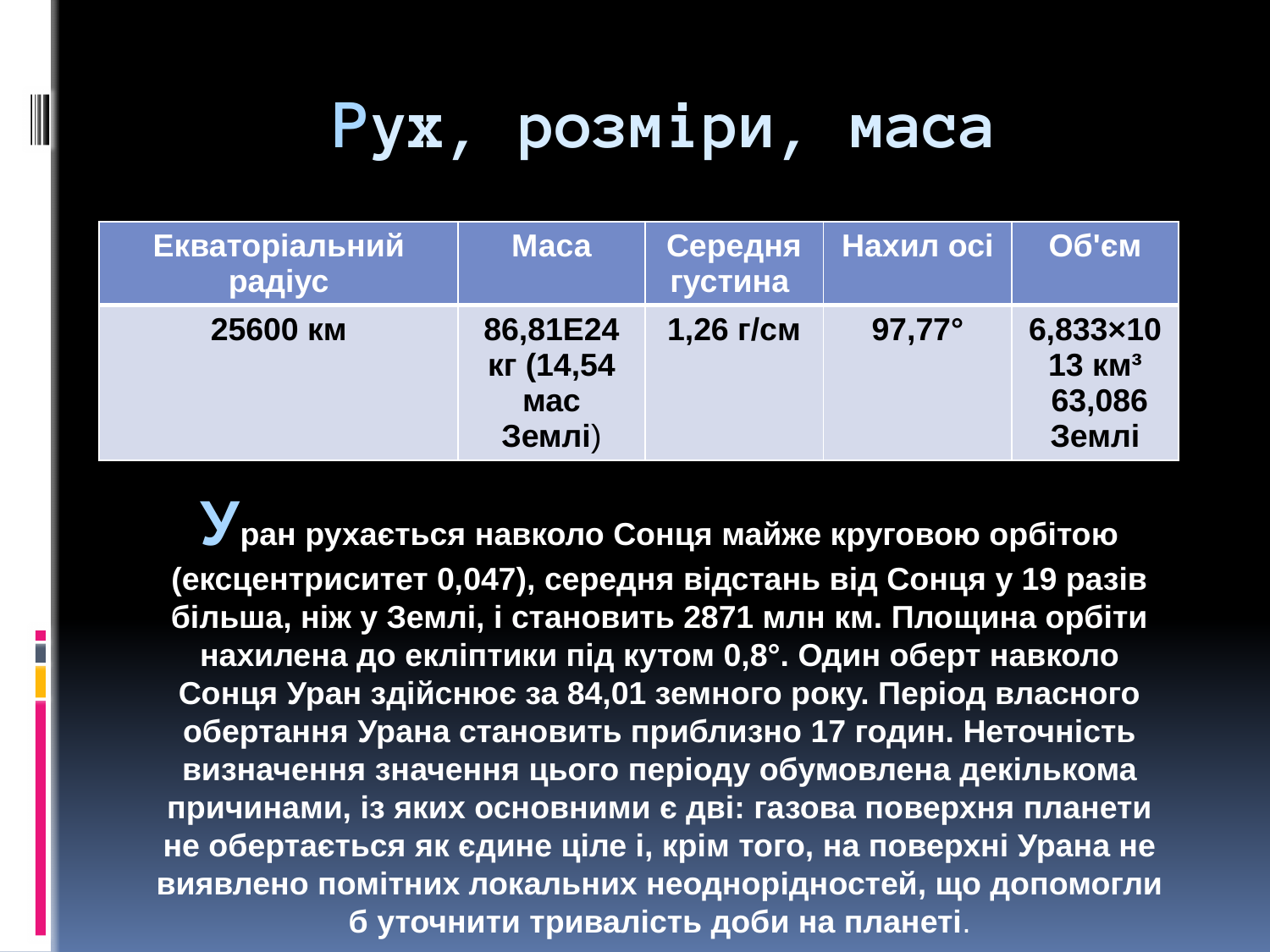

# Рух, розміри, маса
| Екваторіальний радіус | Маса | Середня густина | Нахил осі | Об'єм |
| --- | --- | --- | --- | --- |
| 25600 км | 86,81Е24 кг (14,54 мас Землі) | 1,26 г/см | 97,77° | 6,833×1013 км³ 63,086 Землі |
Уран рухається навколо Сонця майже круговою орбітою (ексцентриситет 0,047), середня відстань від Сонця у 19 разів більша, ніж у Землі, і становить 2871 млн км. Площина орбіти нахилена до екліптики під кутом 0,8°. Один оберт навколо Сонця Уран здійснює за 84,01 земного року. Період власного обертання Урана становить приблизно 17 годин. Неточність визначення значення цього періоду обумовлена декількома причинами, із яких основними є дві: газова поверхня планети не обертається як єдине ціле і, крім того, на поверхні Урана не виявлено помітних локальних неоднорідностей, що допомогли б уточнити тривалість доби на планеті.